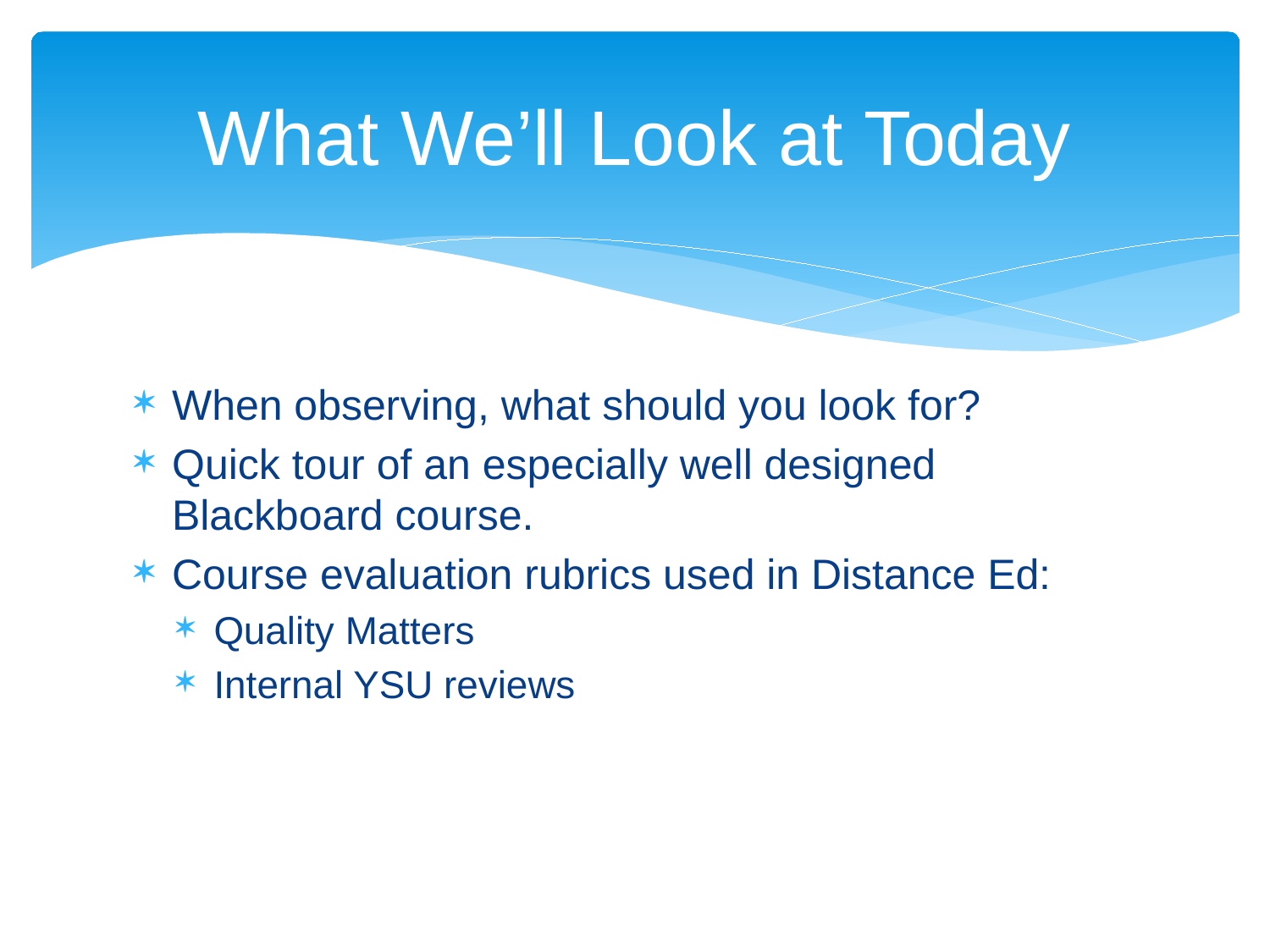

# What We’ll Look at Today
When observing, what should you look for?
Quick tour of an especially well designed Blackboard course.
Course evaluation rubrics used in Distance Ed:
Quality Matters
Internal YSU reviews